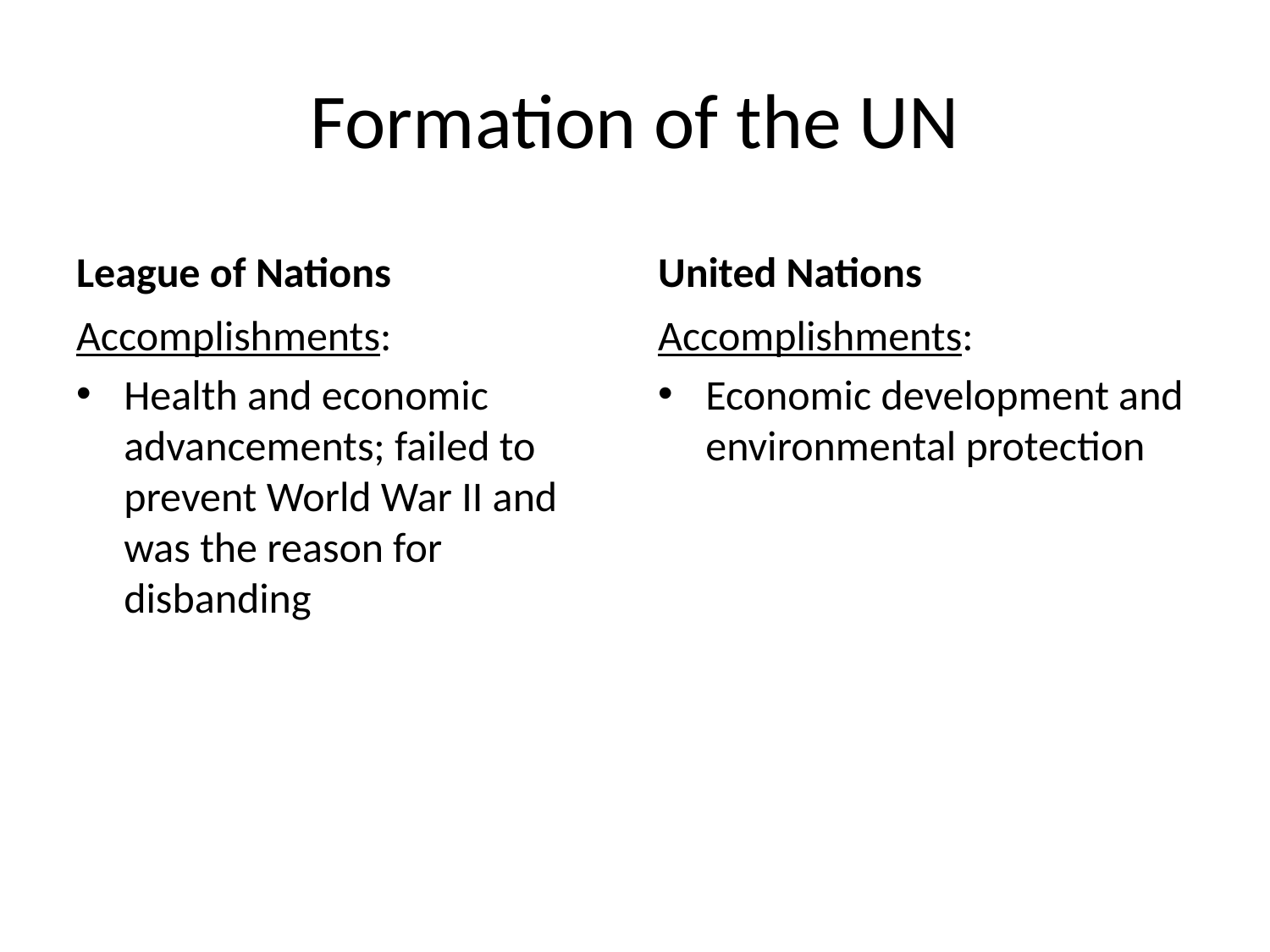

# Formation of the UN
League of Nations
United Nations
Accomplishments:
Health and economic advancements; failed to prevent World War II and was the reason for disbanding
Accomplishments:
Economic development and environmental protection